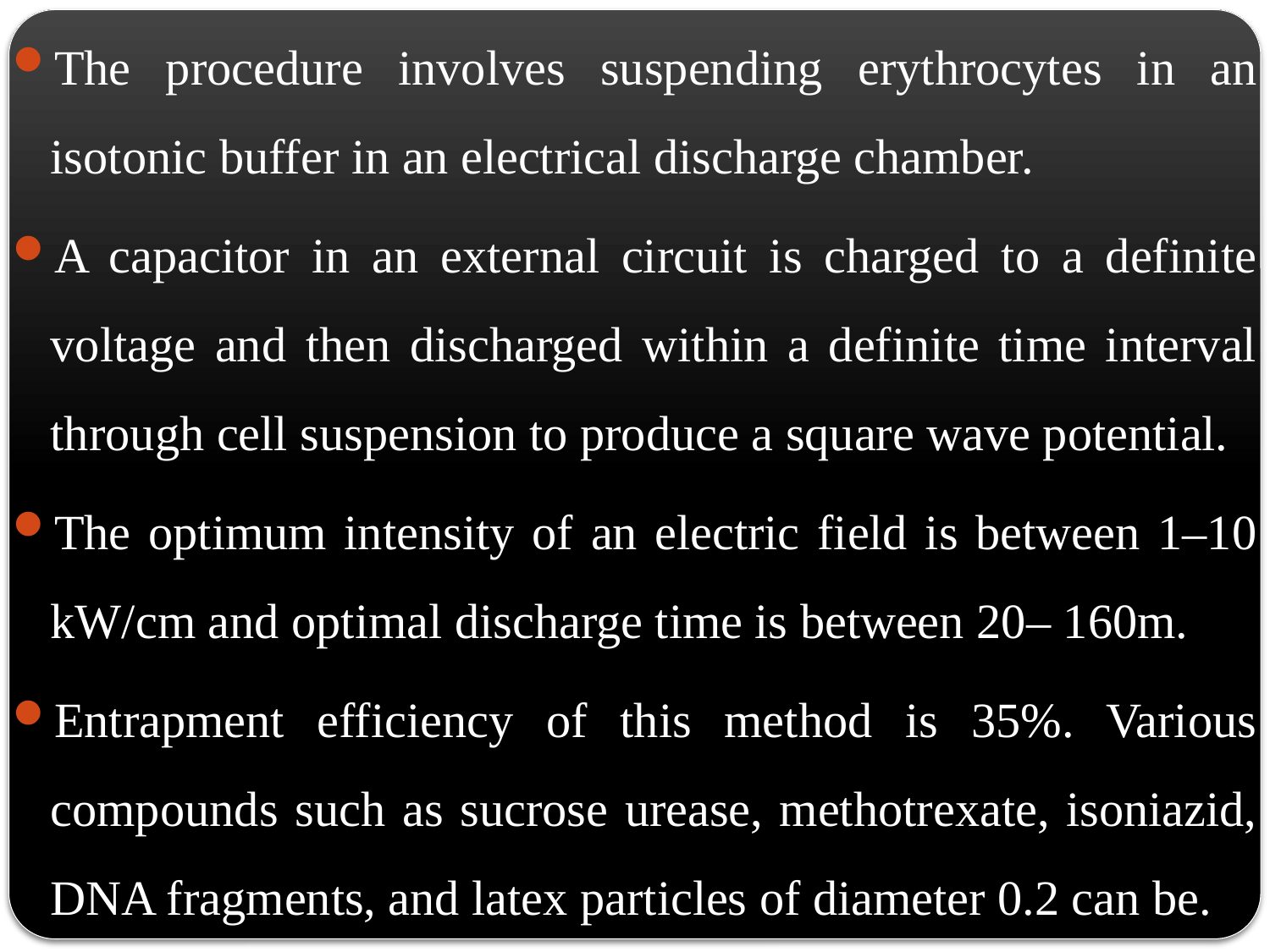

The procedure involves suspending erythrocytes in an isotonic buffer in an electrical discharge chamber.
A capacitor in an external circuit is charged to a definite voltage and then discharged within a definite time interval through cell suspension to produce a square wave potential.
The optimum intensity of an electric field is between 1–10 kW/cm and optimal discharge time is between 20– 160m.
Entrapment efficiency of this method is 35%. Various compounds such as sucrose urease, methotrexate, isoniazid, DNA fragments, and latex particles of diameter 0.2 can be.